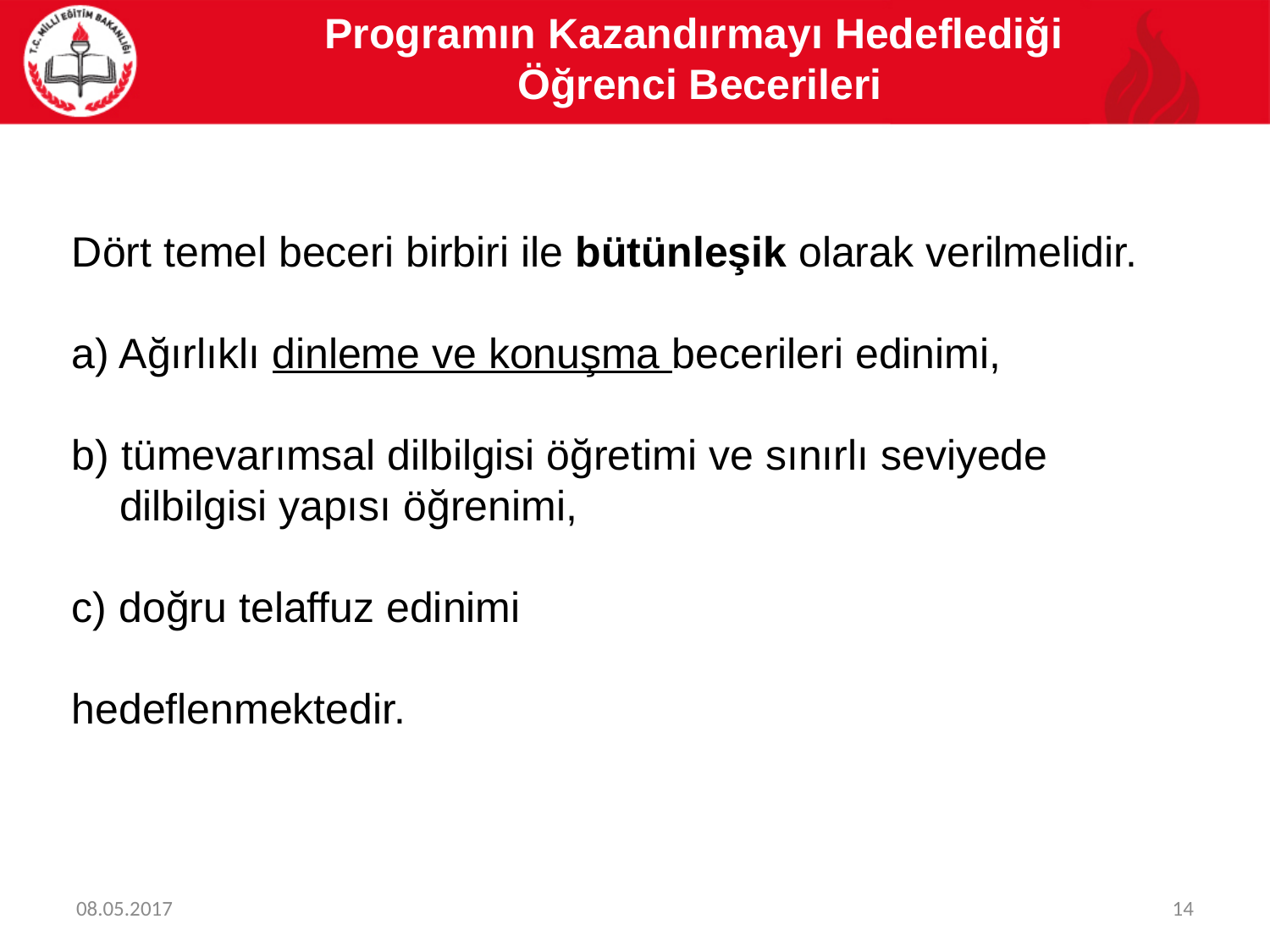

Programın Kazandırmayı Hedeflediği
Öğrenci Becerileri
Dört temel beceri birbiri ile bütünleşik olarak verilmelidir.

a) Ağırlıklı dinleme ve konuşma becerileri edinimi,

b) tümevarımsal dilbilgisi öğretimi ve sınırlı seviyede
    dilbilgisi yapısı öğrenimi,

c) doğru telaffuz edinimi

hedeflenmektedir.
08.05.2017
14